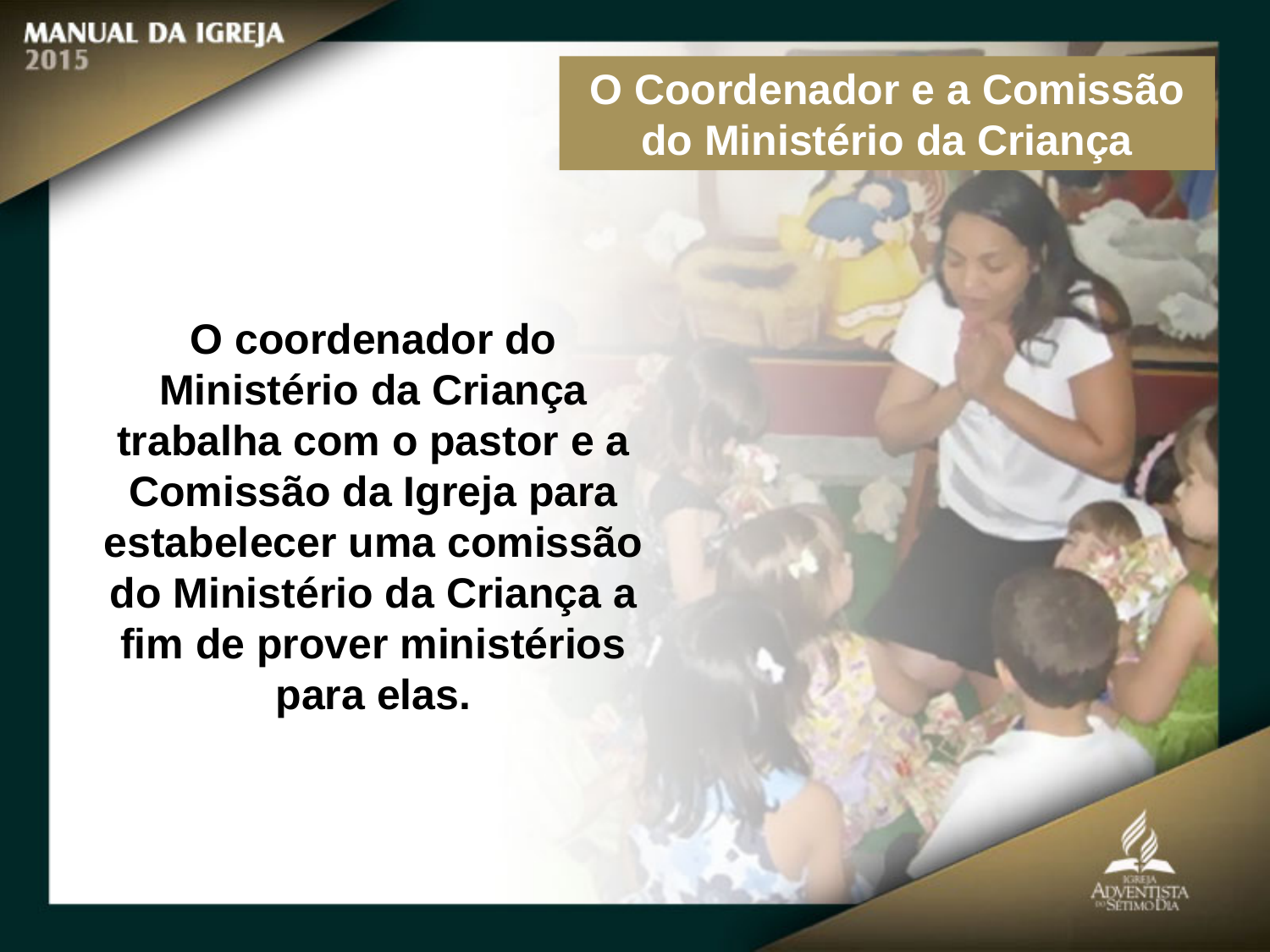

O Coordenador e a Comissão do Ministério da Criança
O coordenador do Ministério da Criança trabalha com o pastor e a Comissão da Igreja para estabelecer uma comissão do Ministério da Criança a fim de prover ministérios para elas.